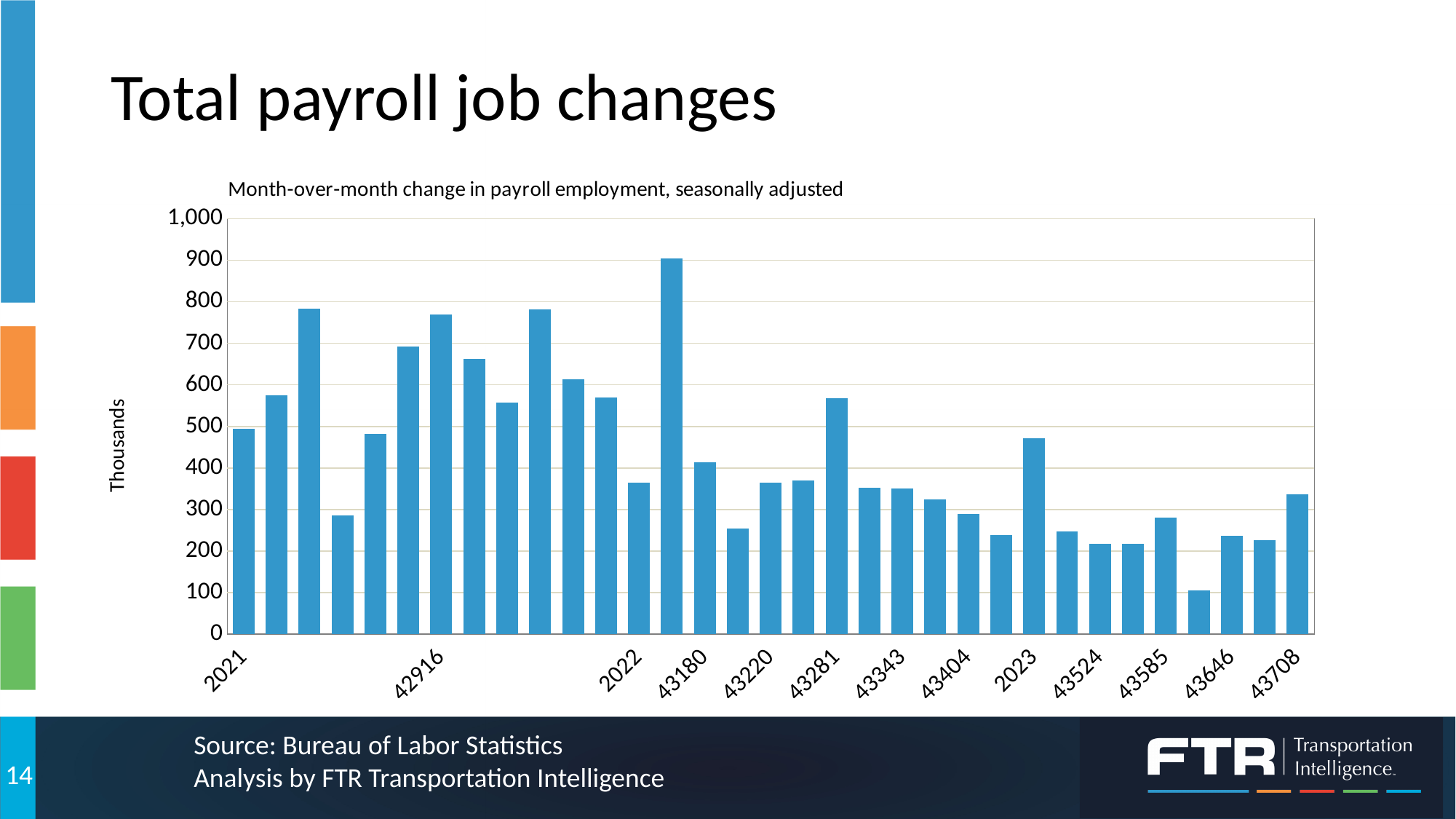

# Total payroll job changes

### Chart: Month-over-month change in payroll employment, seasonally adjusted

| Category |  |
|---|---|
| 2021 | 494.0 |
|  | 575.0 |
|  | 784.0 |
| 42825 | 286.0 |
|  | 482.0 |
|  | 693.0 |
| 42916 | 769.0 |
|  | 663.0 |
|  | 557.0 |
| 43008 | 781.0 |
|  | 614.0 |
|  | 569.0 |
| 2022 | 364.0 |
| 43152 | 904.0 |
| 43180 | 414.0 |
| 43190 | 254.0 |
| 43220 | 364.0 |
| 43251 | 370.0 |
| 43281 | 568.0 |
| 43312 | 352.0 |
| 43343 | 350.0 |
| 43373 | 324.0 |
| 43404 | 290.0 |
| 43434 | 239.0 |
| 2023 | 472.0 |
| 43496 | 248.0 |
| 43524 | 217.0 |
| 43555 | 217.0 |
| 43585 | 281.0 |
| 43616 | 105.0 |
| 43646 | 236.0 |
| 43677 | 227.0 |
| 43708 | 336.0 |
Source: Bureau of Labor Statistics
Analysis by FTR Transportation Intelligence